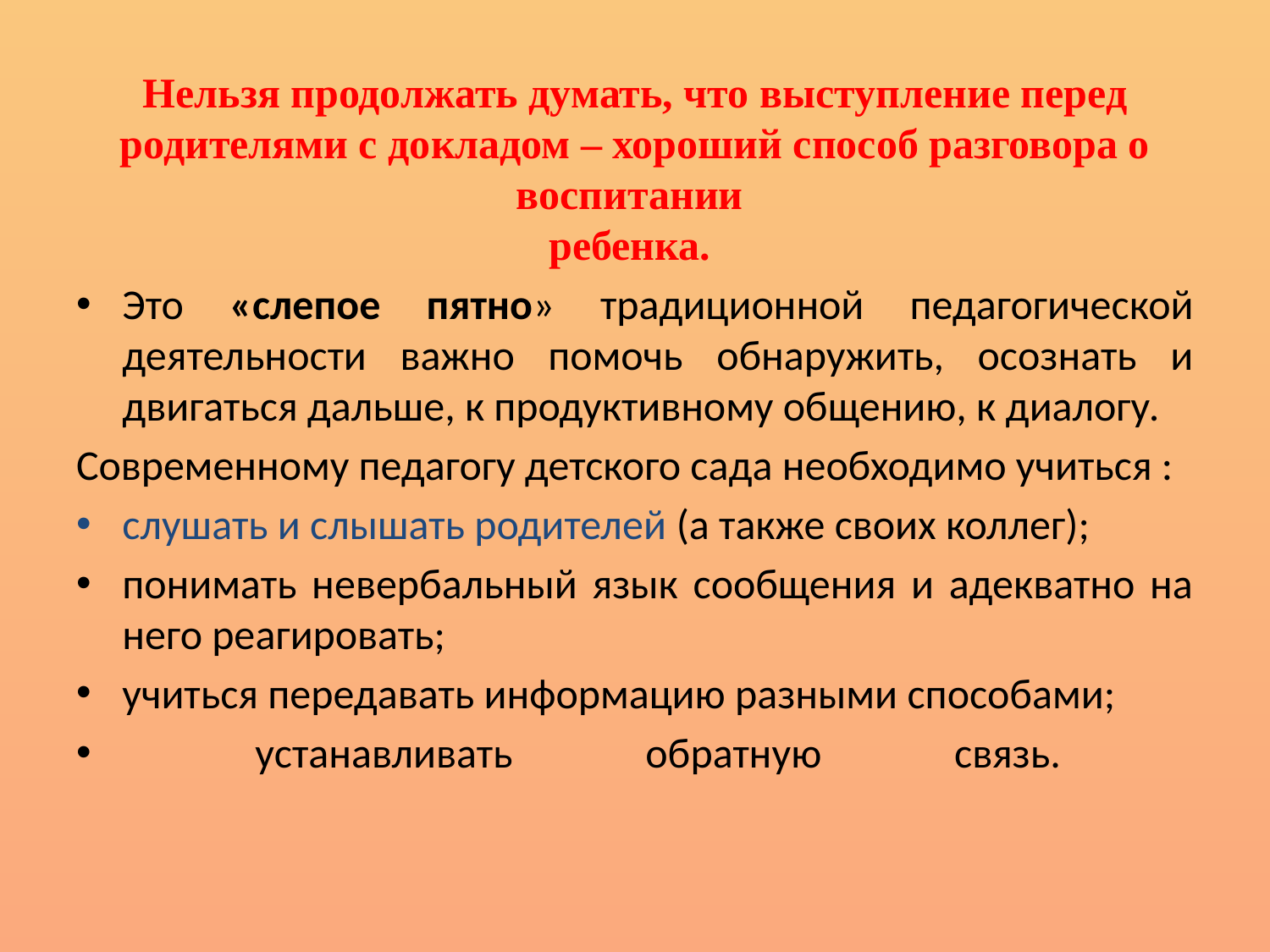

Нельзя продолжать думать, что выступление перед родителями с докладом – хороший способ разговора о воспитании
ребенка.
Это «слепое пятно» традиционной педагогической деятельности важно помочь обнаружить, осознать и двигаться дальше, к продуктивному общению, к диалогу.
Современному педагогу детского сада необходимо учиться :
слушать и слышать родителей (а также своих коллег);
понимать невербальный язык сообщения и адекватно на него реагировать;
учиться передавать информацию разными способами;
 устанавливать обратную связь.